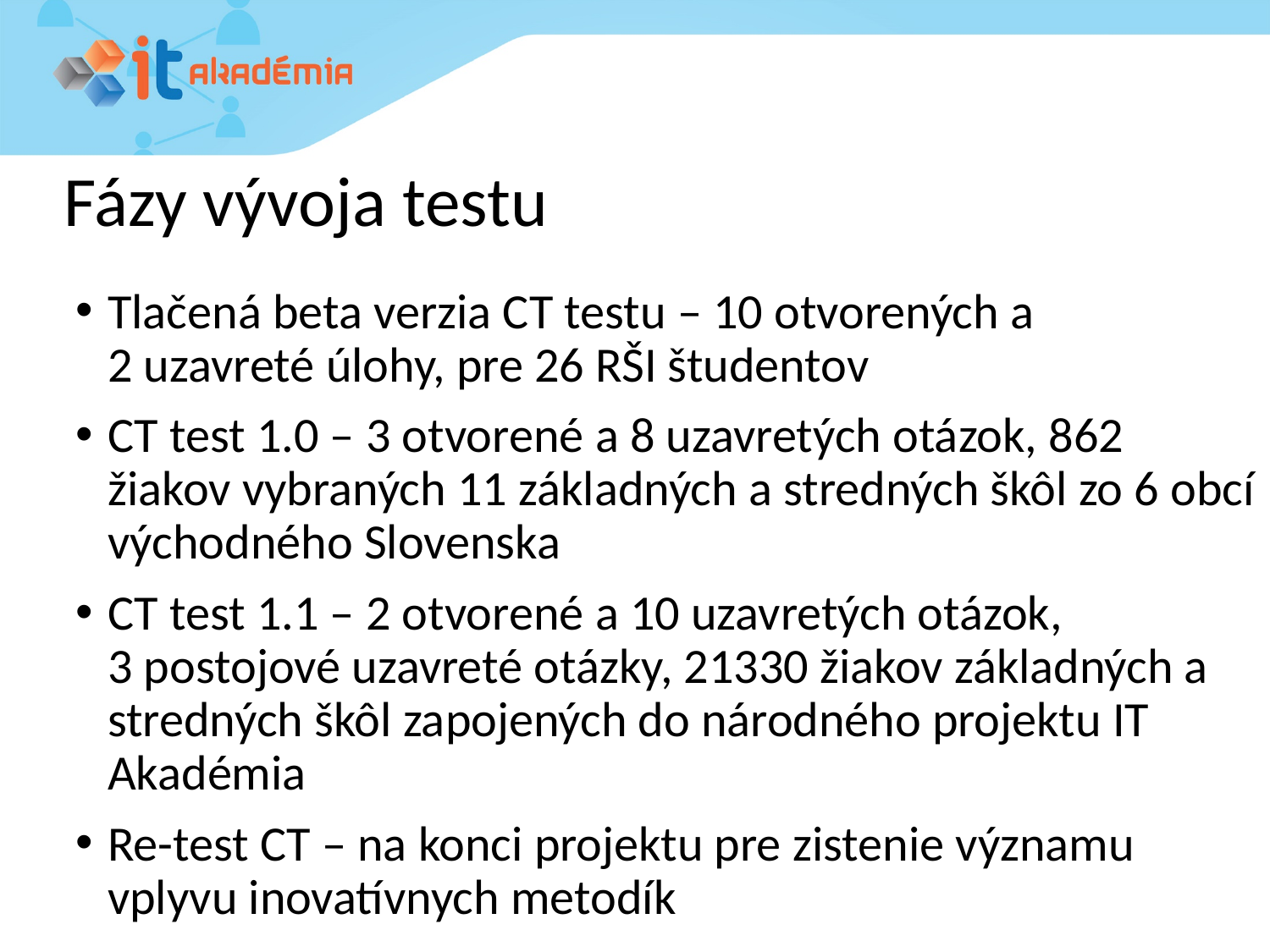

# Fázy vývoja testu
Tlačená beta verzia CT testu – 10 otvorených a
2 uzavreté úlohy, pre 26 RŠI študentov
CT test 1.0 – 3 otvorené a 8 uzavretých otázok, 862 žiakov vybraných 11 základných a stredných škôl zo 6 obcí východného Slovenska
CT test 1.1 – 2 otvorené a 10 uzavretých otázok,
3 postojové uzavreté otázky, 21330 žiakov základných a stredných škôl zapojených do národného projektu IT Akadémia
Re-test CT – na konci projektu pre zistenie významu vplyvu inovatívnych metodík